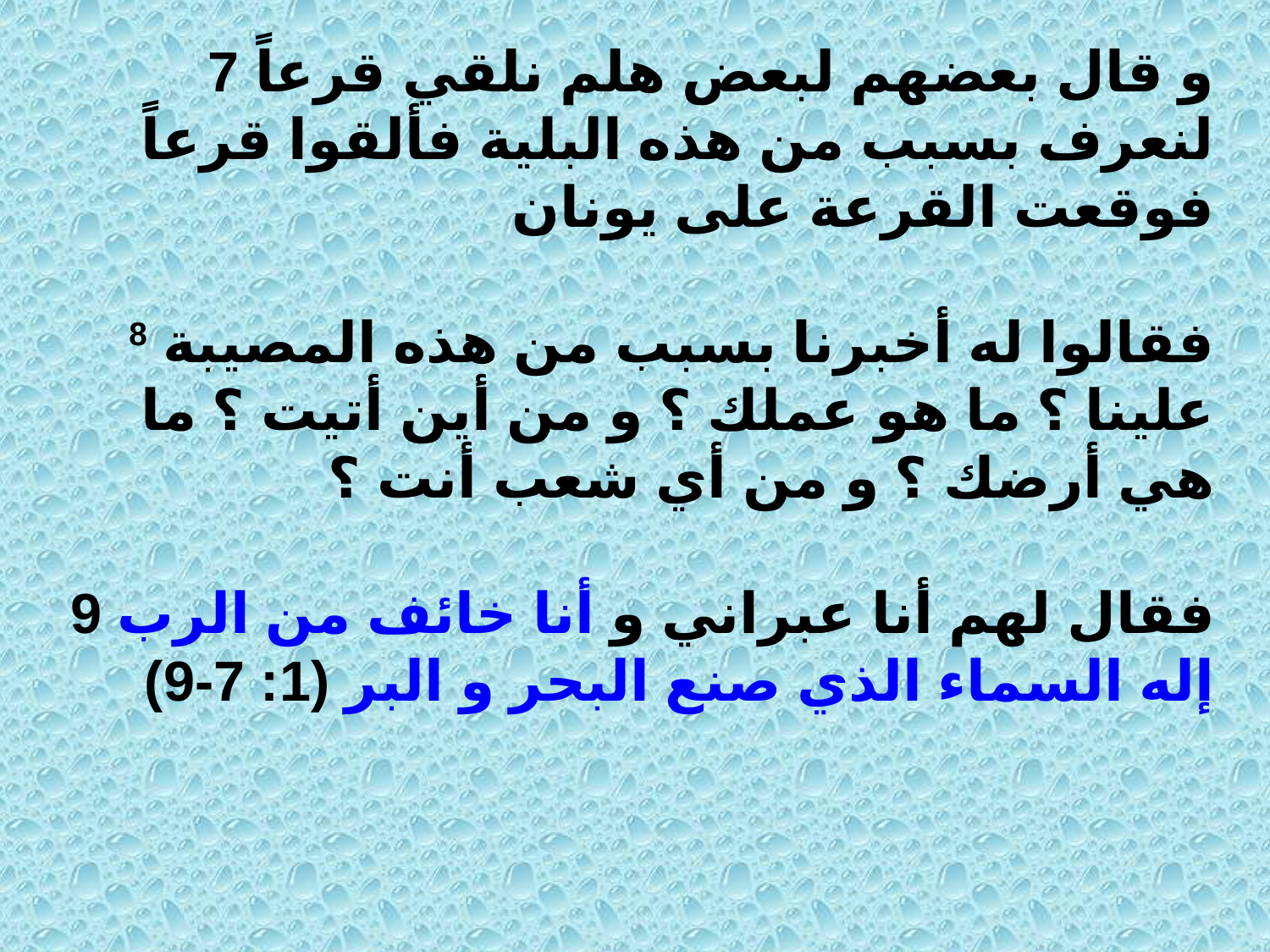

Black

7 و قال بعضهم لبعض هلم نلقي قرعاً لنعرف بسبب من هذه البلية فألقوا قرعاً فوقعت القرعة على يونان

8 فقالوا له أخبرنا بسبب من هذه المصيبة علينا ؟ ما هو عملك ؟ و من أين أتيت ؟ ما هي أرضك ؟ و من أي شعب أنت ؟

9 فقال لهم أنا عبراني و أنا خائف من الرب إله السماء الذي صنع البحر و البر (1: 7-9)